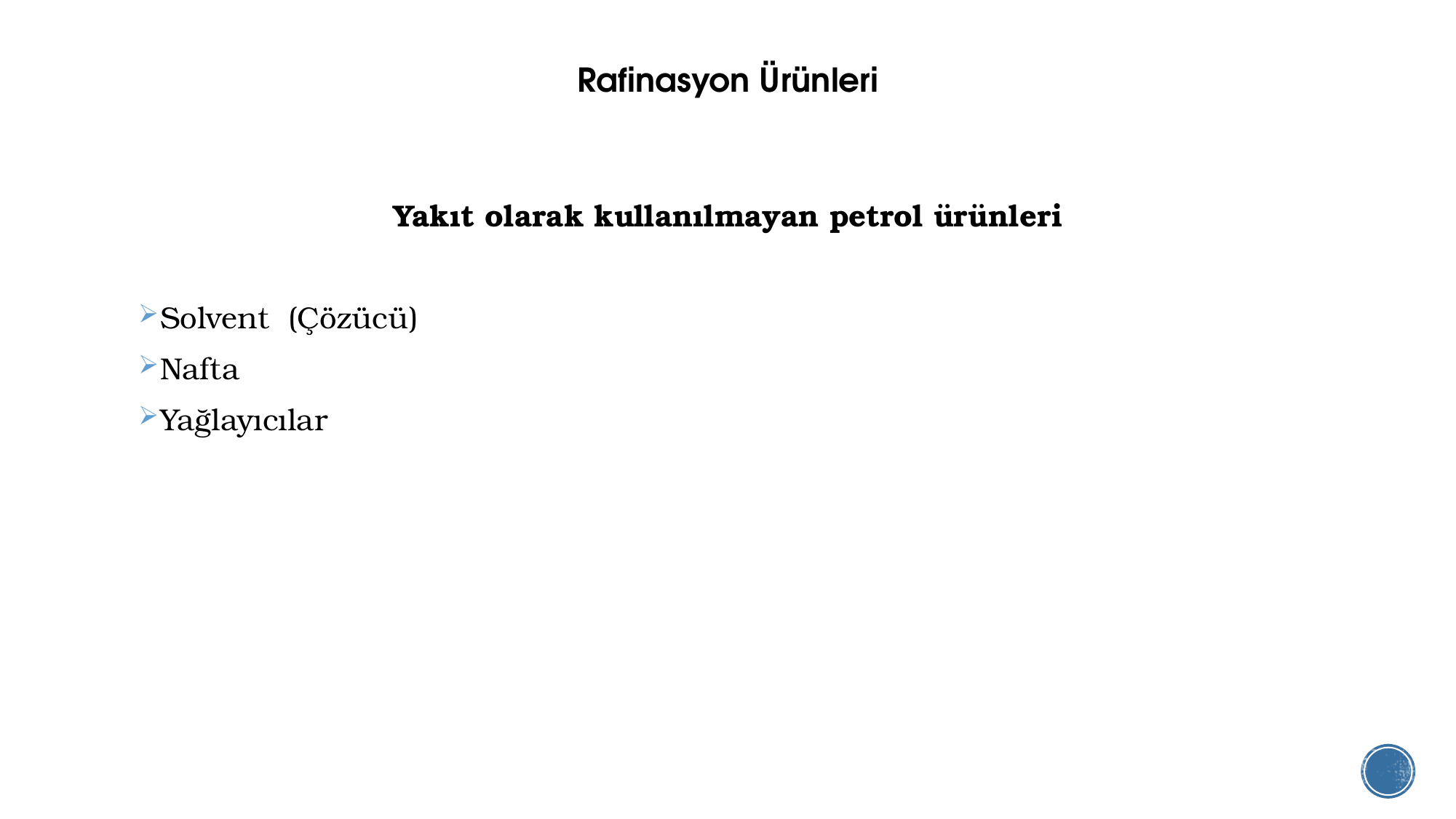

# Rafinasyon Ürünleri

Yakıt olarak kullanılmayan petrol ürünleri

Solvent  (Çözücü)
Nafta
Yağlayıcılar